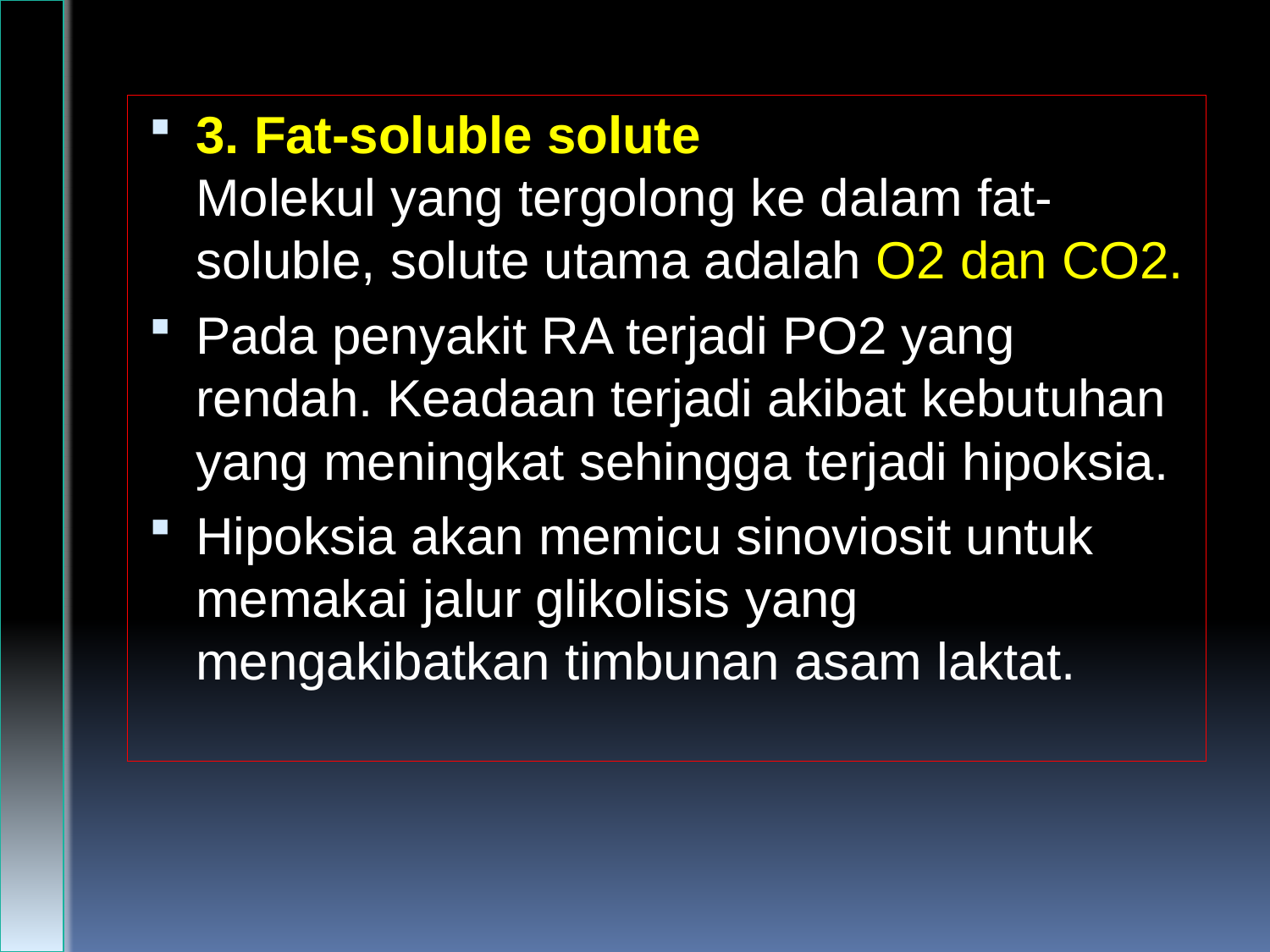

3. Fat-soluble solute
Molekul yang tergolong ke dalam fat-soluble, solute utama adalah O2 dan CO2.
Pada penyakit RA terjadi PO2 yang rendah. Keadaan terjadi akibat kebutuhan yang meningkat sehingga terjadi hipoksia.
Hipoksia akan memicu sinoviosit untuk memakai jalur glikolisis yang mengakibatkan timbunan asam laktat.